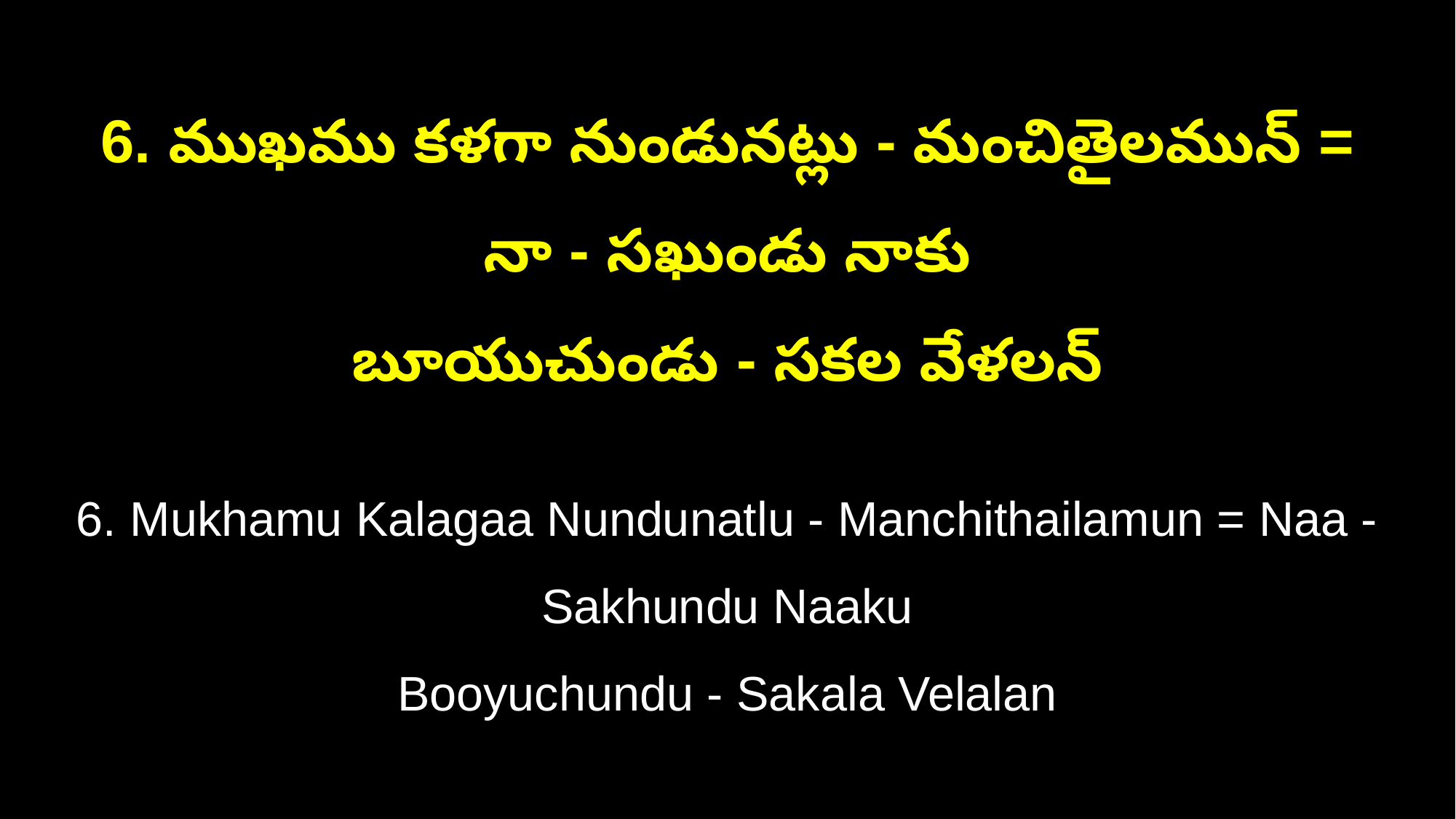

6. ముఖము కళగా నుండునట్లు - మంచితైలమున్ = నా - సఖుండు నాకు
బూయుచుండు - సకల వేళలన్
6. Mukhamu Kalagaa Nundunatlu - Manchithailamun = Naa - Sakhundu Naaku
Booyuchundu - Sakala Velalan